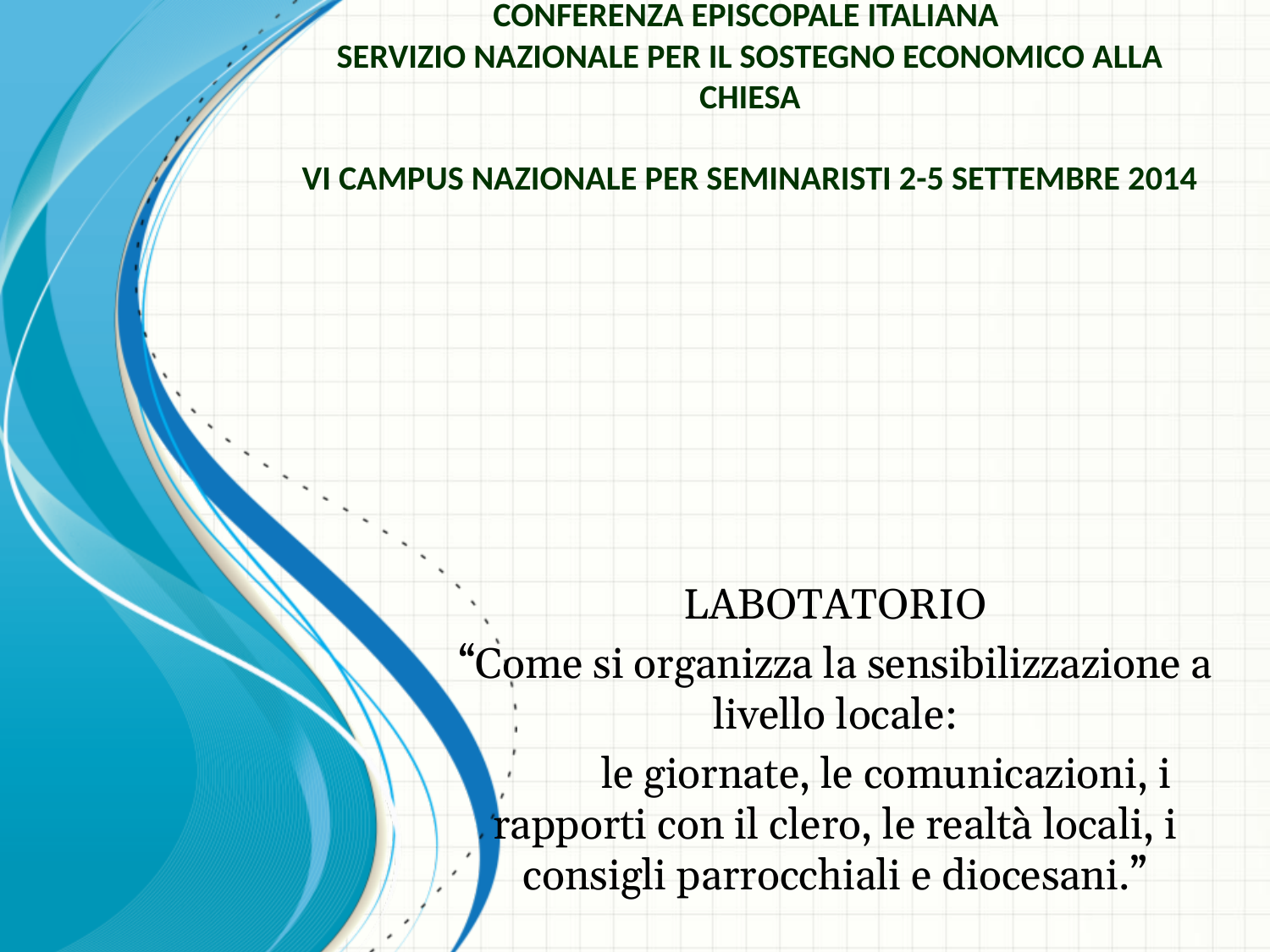

# Conferenza Episcopale Italiana Servizio Nazionale per il sostegno economico alla Chiesa VI Campus Nazionale Per seminaristi 2-5 settembre 2014
LABOTATORIO
“Come si organizza la sensibilizzazione a livello locale:
          le giornate, le comunicazioni, i rapporti con il clero, le realtà locali, i consigli parrocchiali e diocesani.”